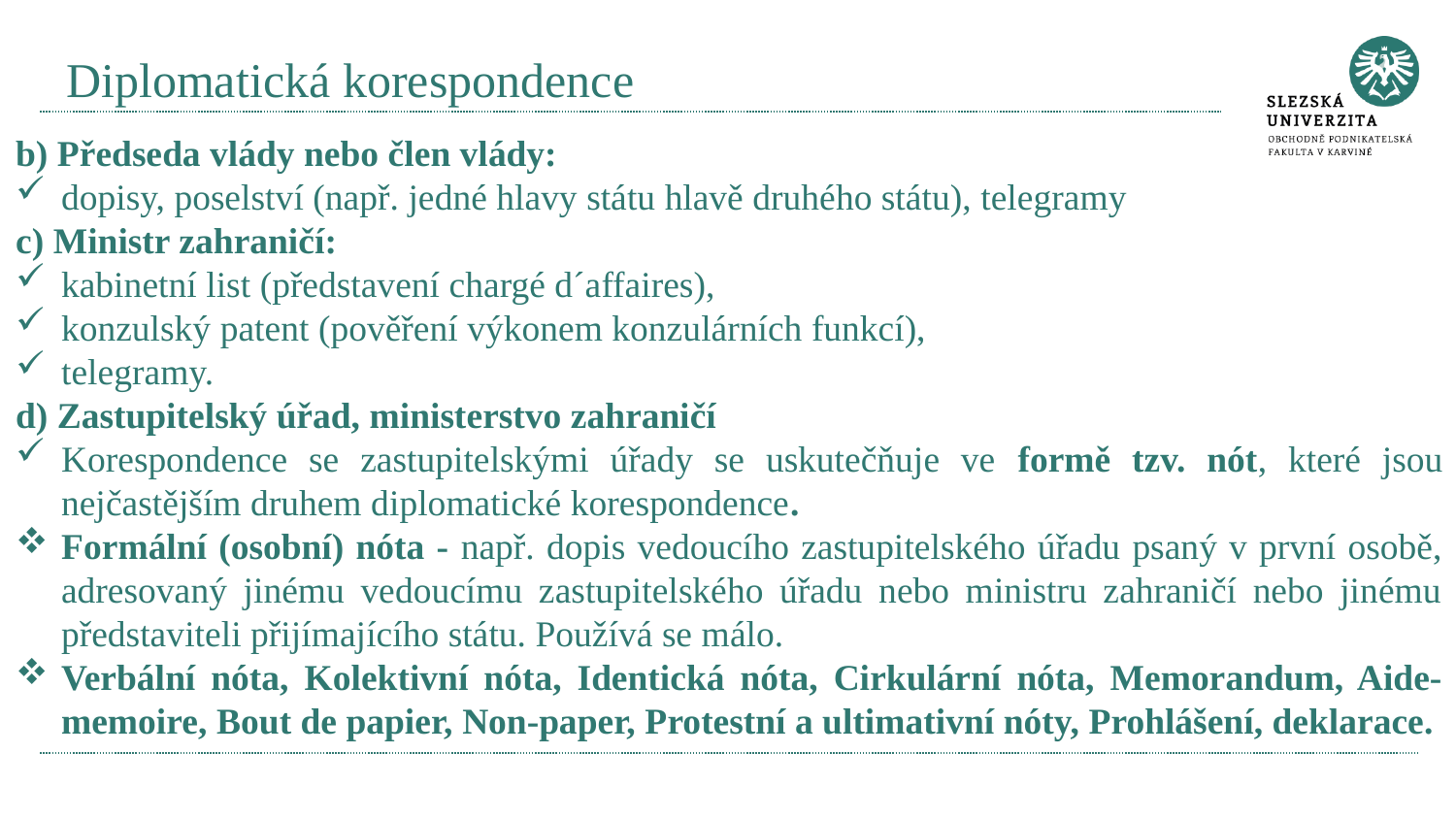

# Diplomatická korespondence
b) Předseda vlády nebo člen vlády:
dopisy, poselství (např. jedné hlavy státu hlavě druhého státu), telegramy
c) Ministr zahraničí:
kabinetní list (představení chargé d´affaires),
konzulský patent (pověření výkonem konzulárních funkcí),
telegramy.
d) Zastupitelský úřad, ministerstvo zahraničí
Korespondence se zastupitelskými úřady se uskutečňuje ve formě tzv. nót, které jsou nejčastějším druhem diplomatické korespondence.
Formální (osobní) nóta - např. dopis vedoucího zastupitelského úřadu psaný v první osobě, adresovaný jinému vedoucímu zastupitelského úřadu nebo ministru zahraničí nebo jinému představiteli přijímajícího státu. Používá se málo.
Verbální nóta, Kolektivní nóta, Identická nóta, Cirkulární nóta, Memorandum, Aide-memoire, Bout de papier, Non-paper, Protestní a ultimativní nóty, Prohlášení, deklarace.